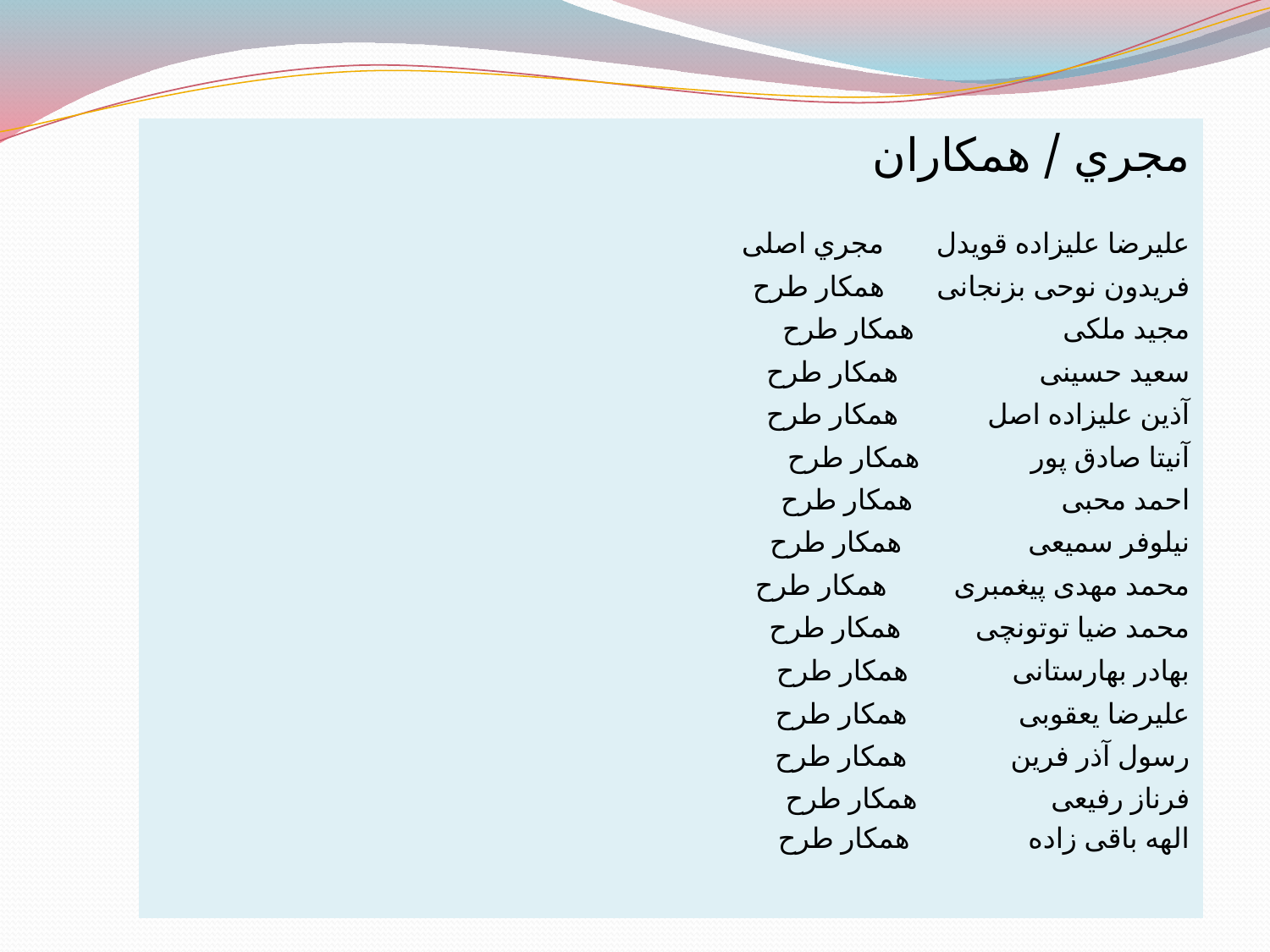

مجري / همکاران

علیرضا علیزاده قویدل       مجري اصلی
فریدون نوحی بزنجانی       همکار طرح
مجید ملکی                    همکار طرح
سعید حسینی                   همکار طرح
آذین علیزاده اصل            همکار طرح
آنیتا صادق پور               همکار طرح
احمد محبی                    همکار طرح
نیلوفر سمیعی                 همکار طرح
محمد مهدی پیغمبری         همکار طرح
محمد ضیا توتونچی          همکار طرح
بهادر بهارستانی              همکار طرح
علیرضا یعقوبی               همکار طرح
رسول آذر فرین              همکار طرح
فرناز رفیعی                  همکار طرح
الهه باقی زاده                همکار طرح